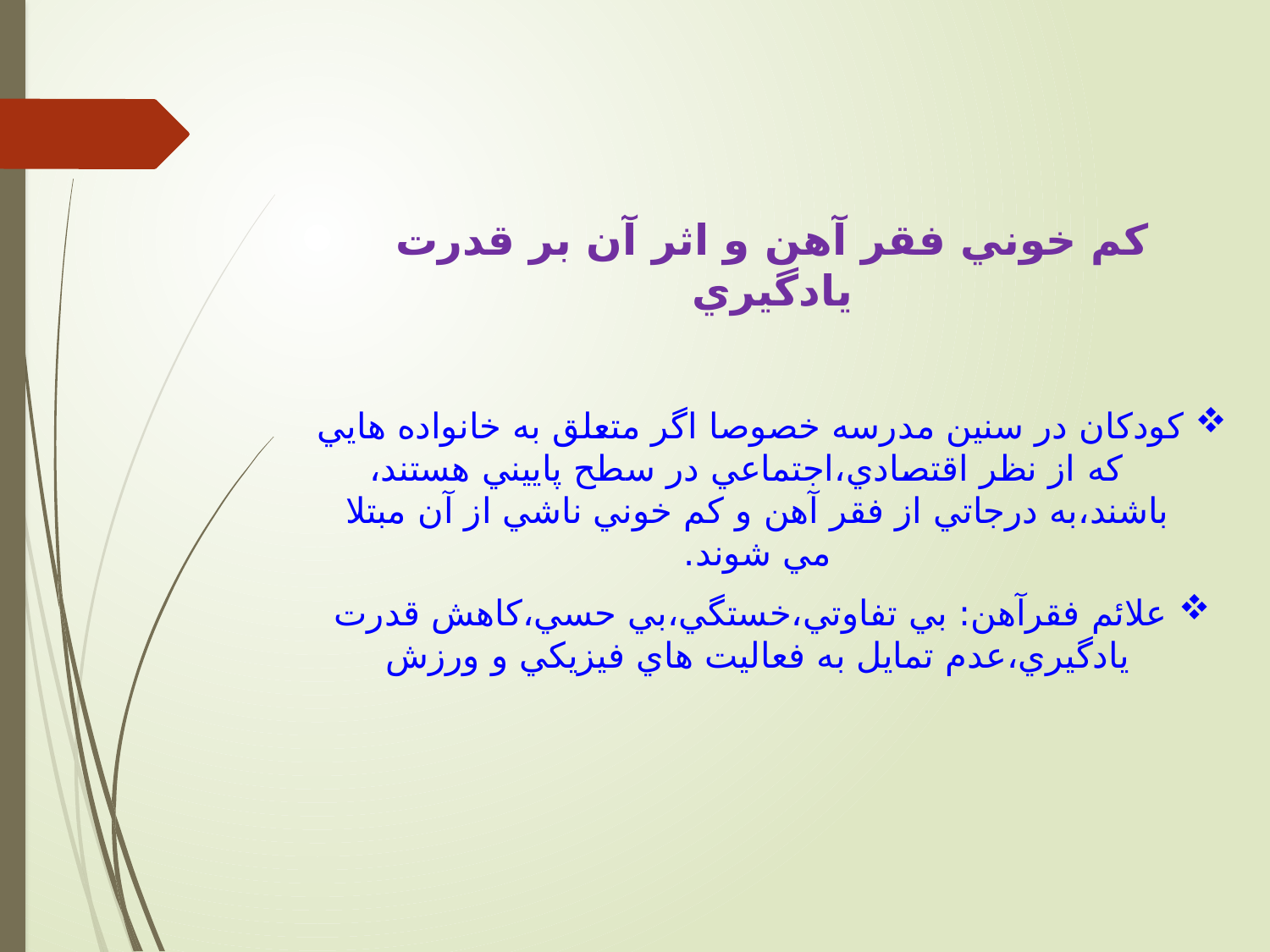

كم خوني فقر آهن و اثر آن بر قدرت يادگيري

 كودكان در سنين مدرسه خصوصا اگر متعلق به خانواده هايي   كه از نظر اقتصادي،اجتماعي در سطح پاييني هستند، باشند،به درجاتي از فقر آهن و كم خوني ناشي از آن مبتلا مي شوند.
 علائم فقرآهن: بي تفاوتي،خستگي،بي حسي،كاهش قدرت يادگيري،عدم تمايل به فعاليت هاي فيزيكي و ورزش